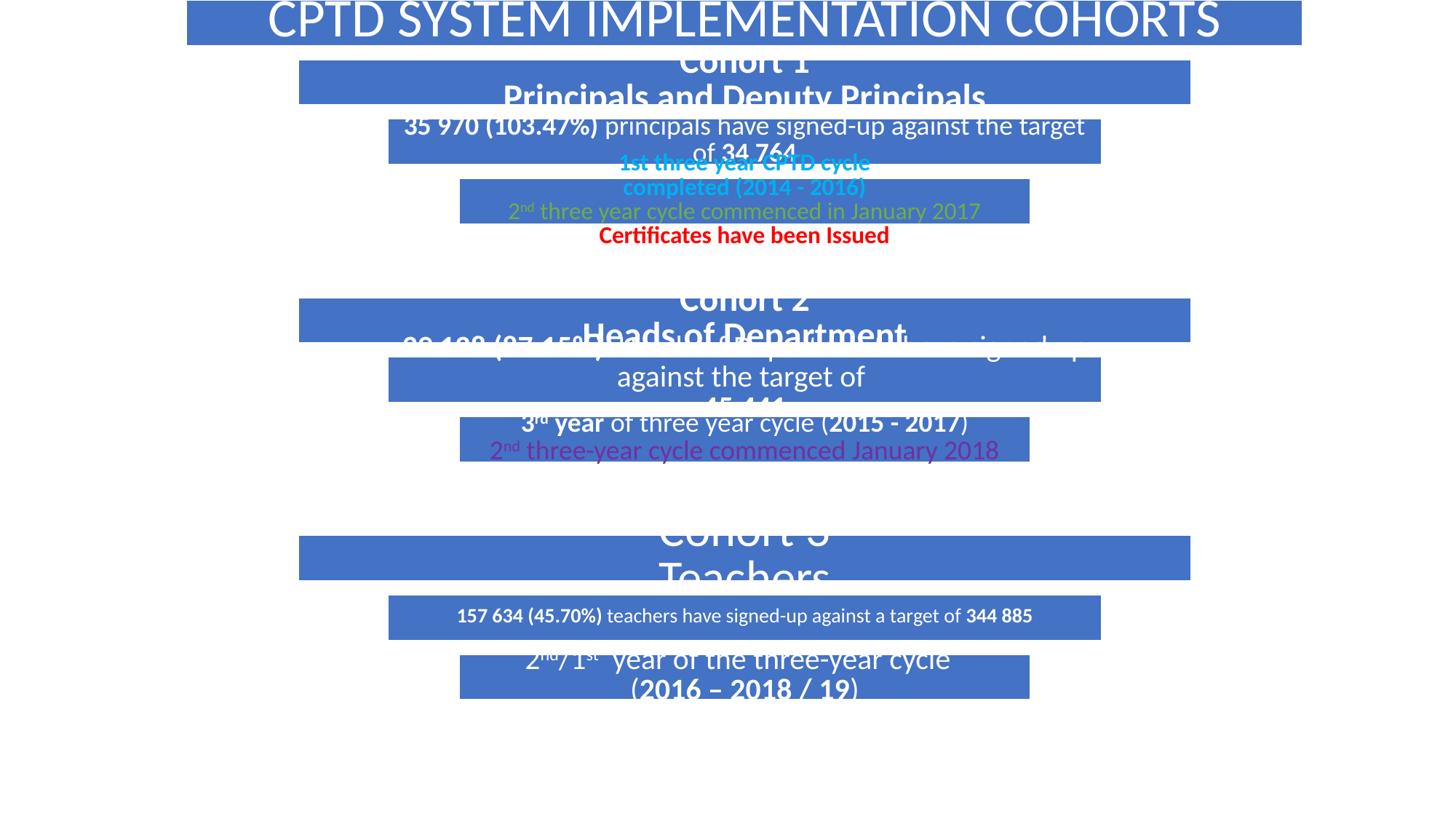

CPTD SYSTEM IMPLEMENTATION COHORTS
Cohort 1
Principals and Deputy Principals
Cohort 2
Cohort 3
Teachers
45 441
157 634 (45.70%) teachers have signed-up against a target of 344 885
completed (2014 - 2016)
Certificates have been Issued
3rd year of three year cycle (2015 - 2017)
2nd three-year cycle commenced January 2018
2nd/1st  year of the three-year cycle
(2016 – 2018 / 19)